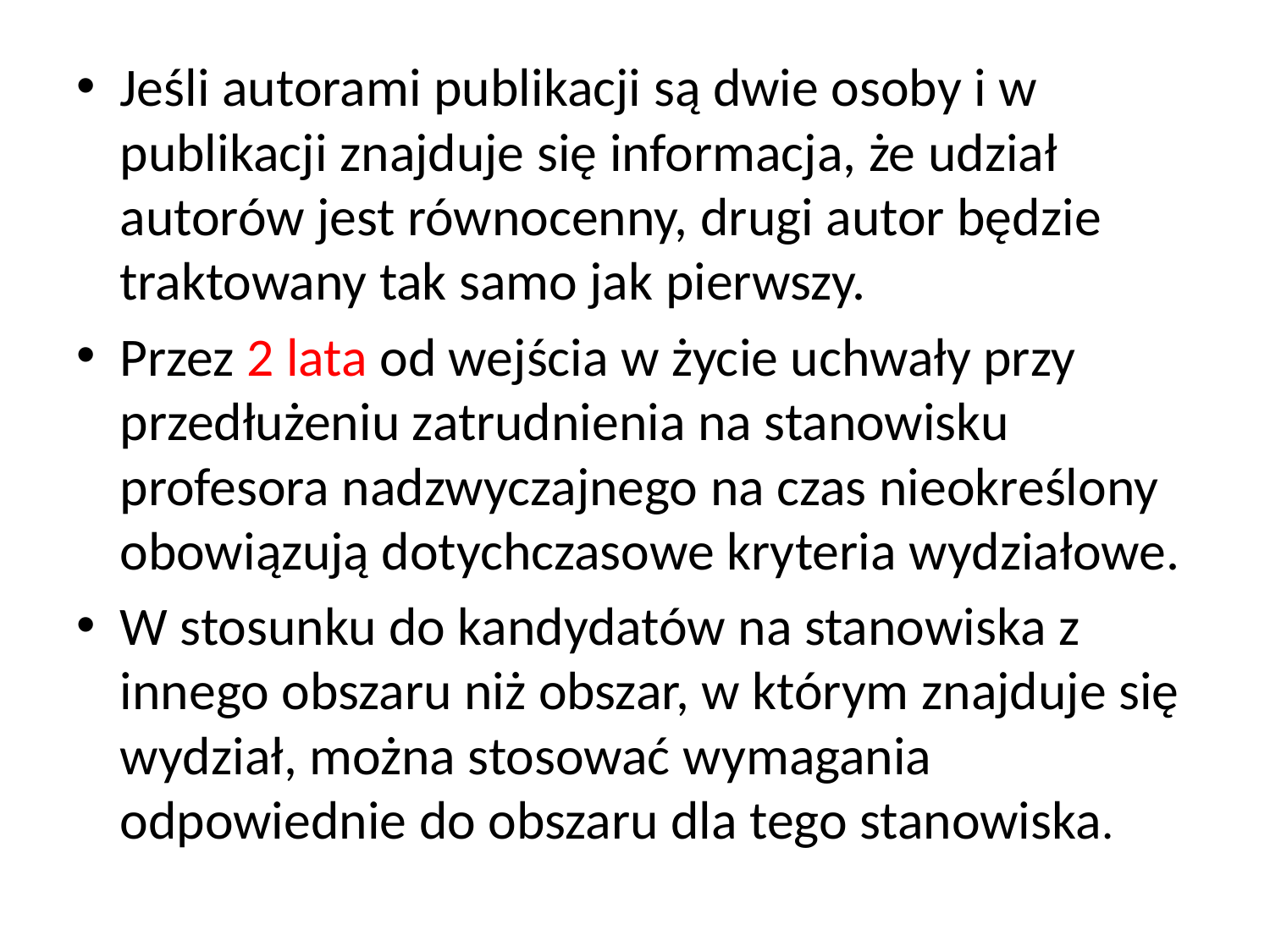

Jeśli autorami publikacji są dwie osoby i w publikacji znajduje się informacja, że udział autorów jest równocenny, drugi autor będzie traktowany tak samo jak pierwszy.
Przez 2 lata od wejścia w życie uchwały przy przedłużeniu zatrudnienia na stanowisku profesora nadzwyczajnego na czas nieokreślony obowiązują dotychczasowe kryteria wydziałowe.
W stosunku do kandydatów na stanowiska z innego obszaru niż obszar, w którym znajduje się wydział, można stosować wymagania odpowiednie do obszaru dla tego stanowiska.